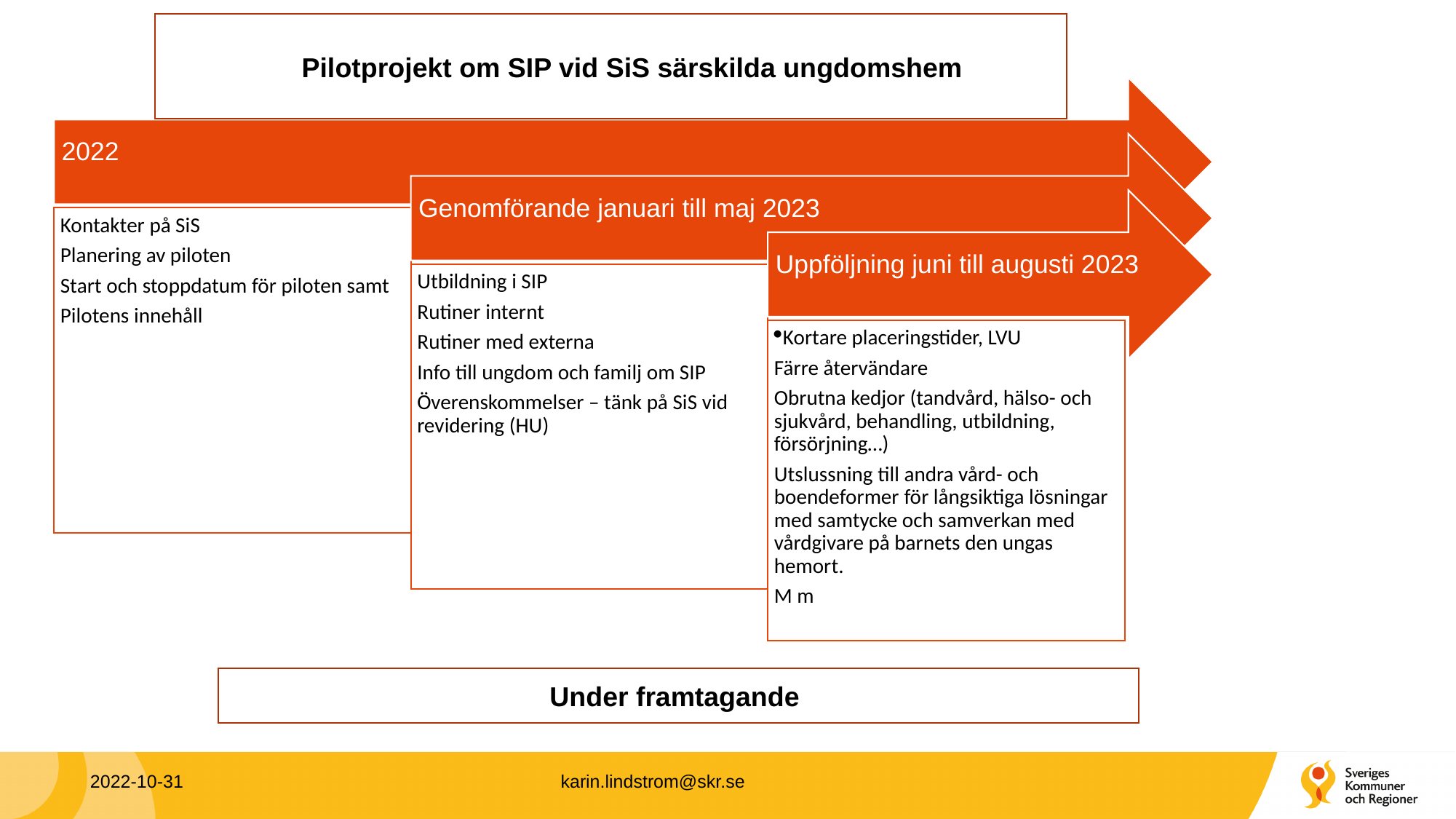

PpiPilotprojekt om SIP vid SiS särskilda ungdomshem
2022
Kontakter på SiS
Planering av piloten
Start och stoppdatum för piloten samt
Pilotens innehåll
Genomförande januari till maj 2023
Utbildning i SIP
Rutiner internt
Rutiner med externa
Info till ungdom och familj om SIP
Överenskommelser – tänk på SiS vid revidering (HU)
Uppföljning juni till augusti 2023
Kortare placeringstider, LVU
Färre återvändare
Obrutna kedjor (tandvård, hälso- och sjukvård, behandling, utbildning, försörjning…)
Utslussning till andra vård- och boendeformer för långsiktiga lösningar med samtycke och samverkan med vårdgivare på barnets den ungas hemort.
M m
Under framtagande
2022-10-31
karin.lindstrom@skr.se